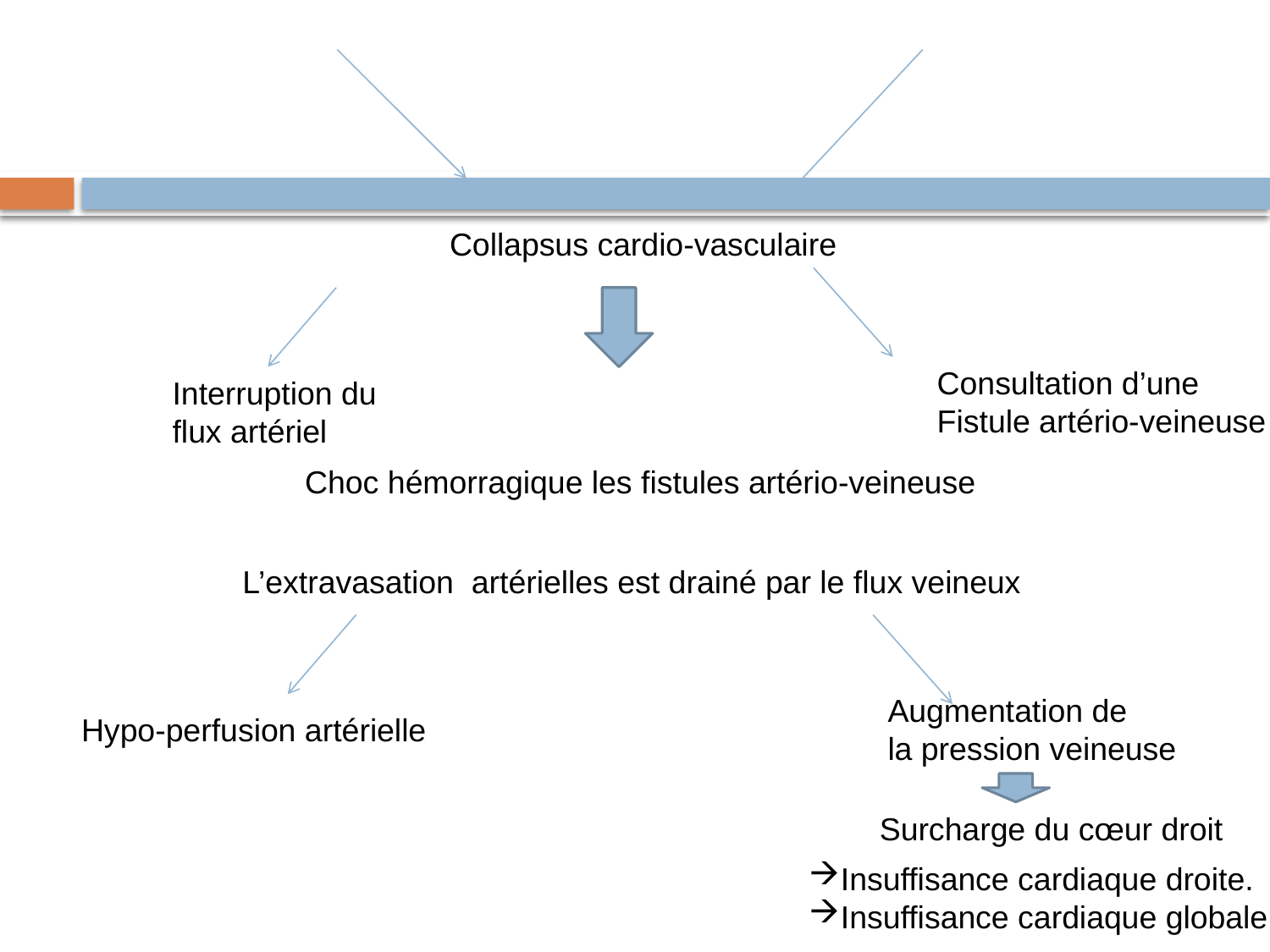

Collapsus cardio-vasculaire

Consultation d’une
Fistule artério-veineuse
Interruption du
flux artériel
Choc hémorragique les fistules artério-veineuse
L’extravasation  artérielles est drainé par le flux veineux
Augmentation de
la pression veineuse
Hypo-perfusion artérielle

Surcharge du cœur droit
Insuffisance cardiaque droite.
Insuffisance cardiaque globale